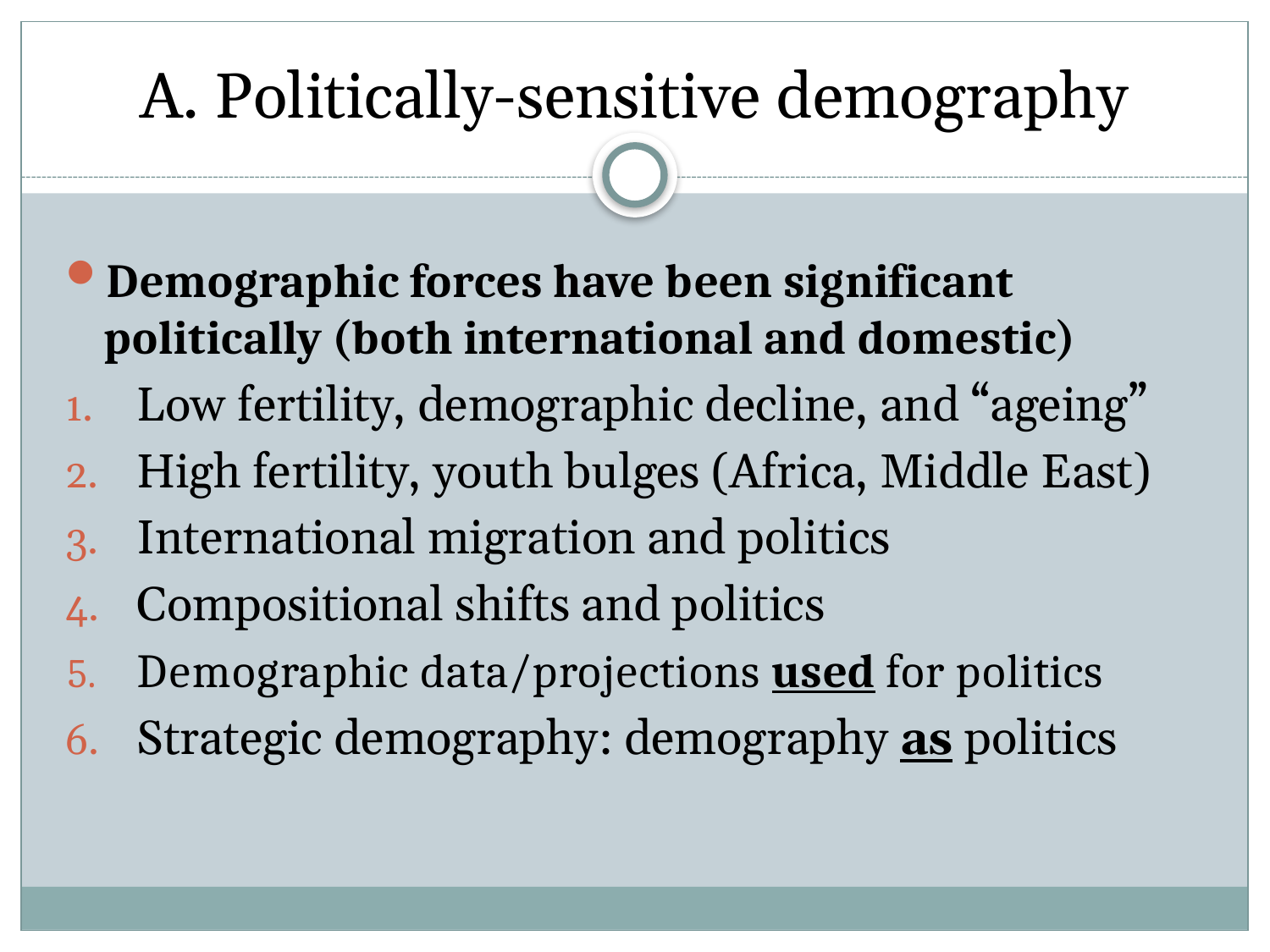

# A. Politically-sensitive demography
Demographic forces have been significant politically (both international and domestic)
Low fertility, demographic decline, and “ageing”
High fertility, youth bulges (Africa, Middle East)
International migration and politics
Compositional shifts and politics
Demographic data/projections used for politics
Strategic demography: demography as politics